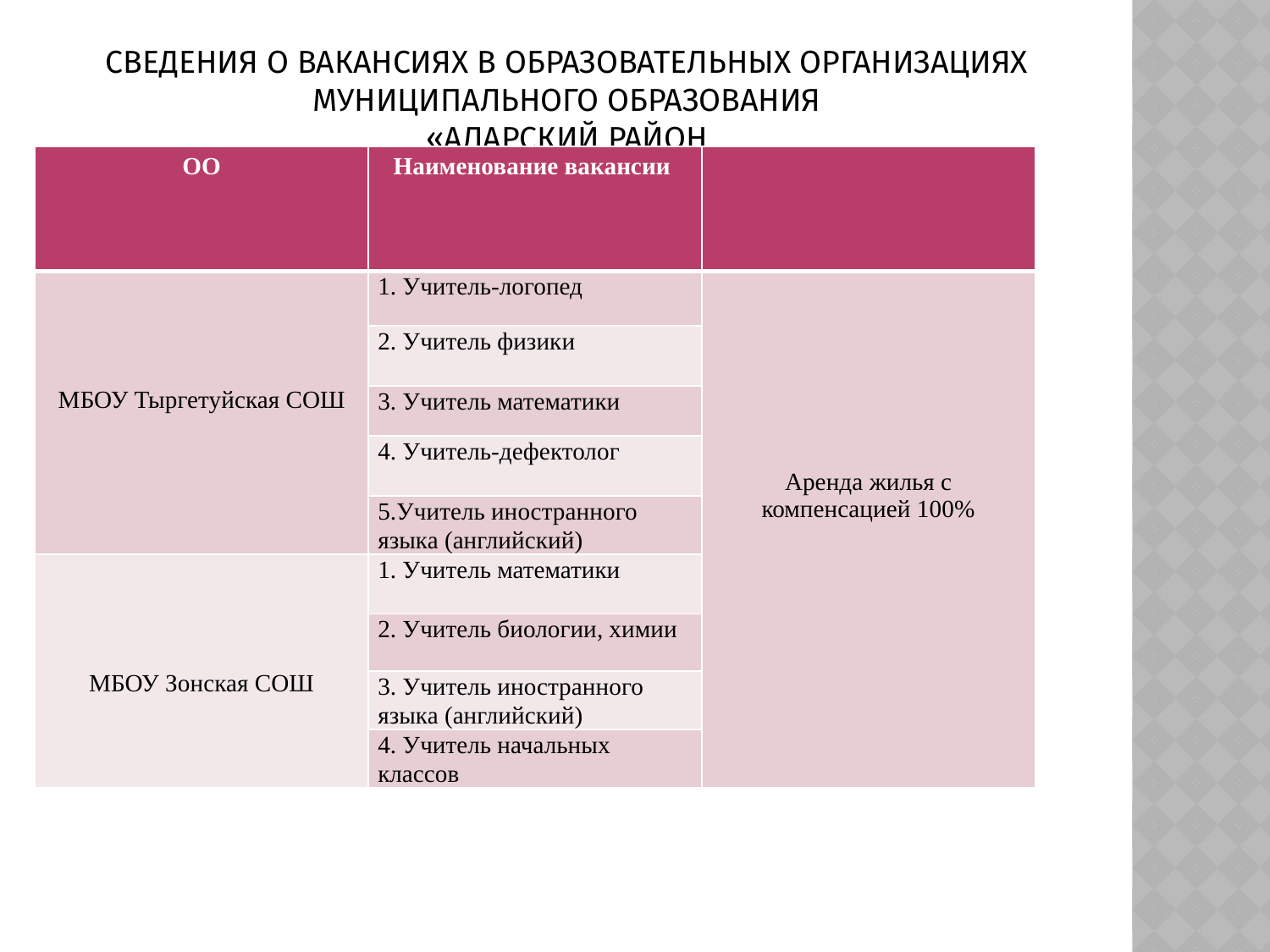

# Сведения о вакансиях в образовательных организациях муниципального образования «Аларский район
| ОО | Наименование вакансии |  |
| --- | --- | --- |
| МБОУ Тыргетуйская СОШ | 1. Учитель-логопед | Аренда жилья с компенсацией 100% |
|  | 2. Учитель физики |  |
|  | 3. Учитель математики |  |
|  | 4. Учитель-дефектолог |  |
|  | 5.Учитель иностранного языка (английский) |  |
| МБОУ Зонская СОШ | 1. Учитель математики |  |
|  | 2. Учитель биологии, химии |  |
|  | 3. Учитель иностранного языка (английский) |  |
|  | 4. Учитель начальных классов |  |